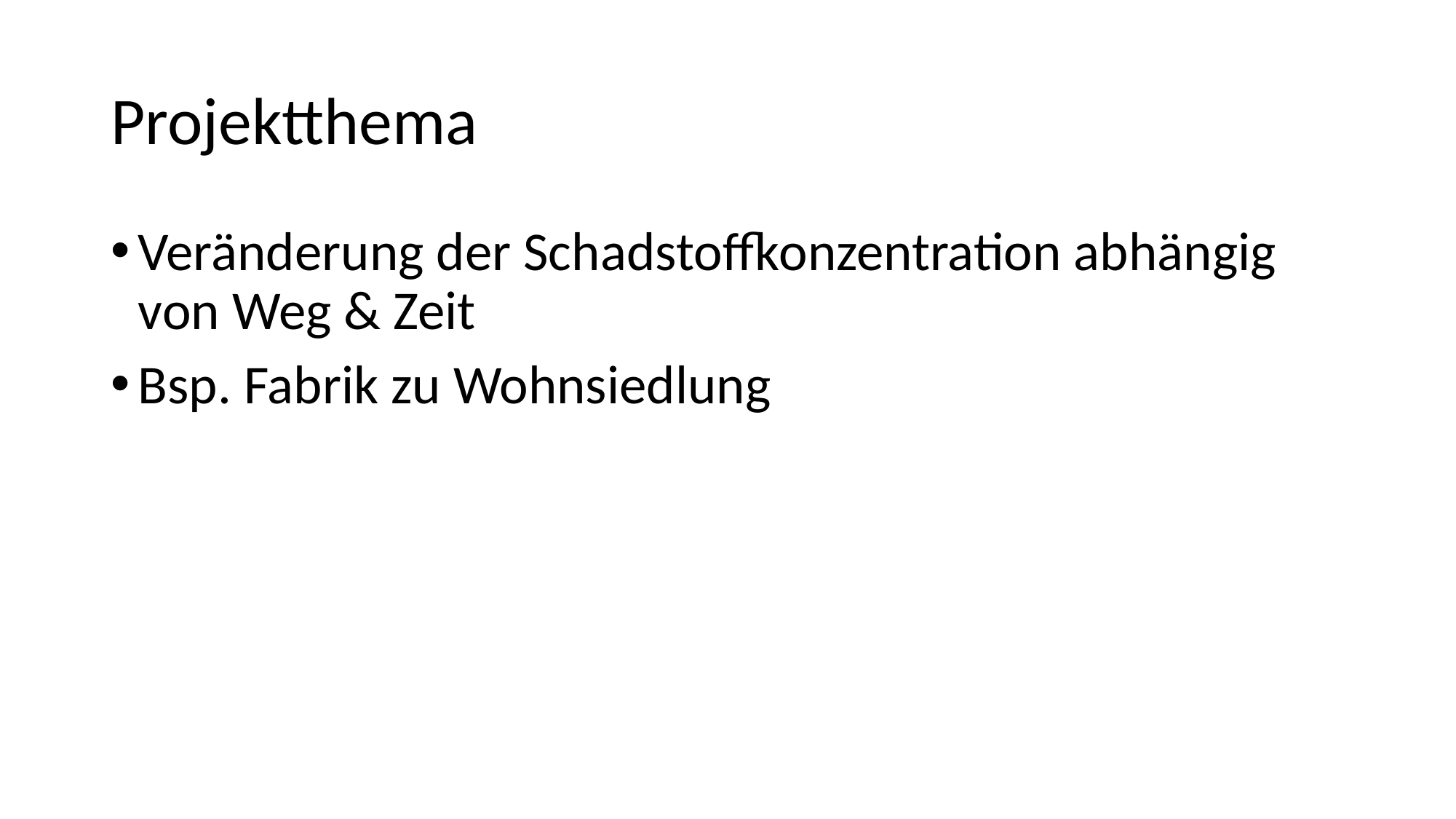

# Projektthema
Veränderung der Schadstoffkonzentration abhängig von Weg & Zeit
Bsp. Fabrik zu Wohnsiedlung